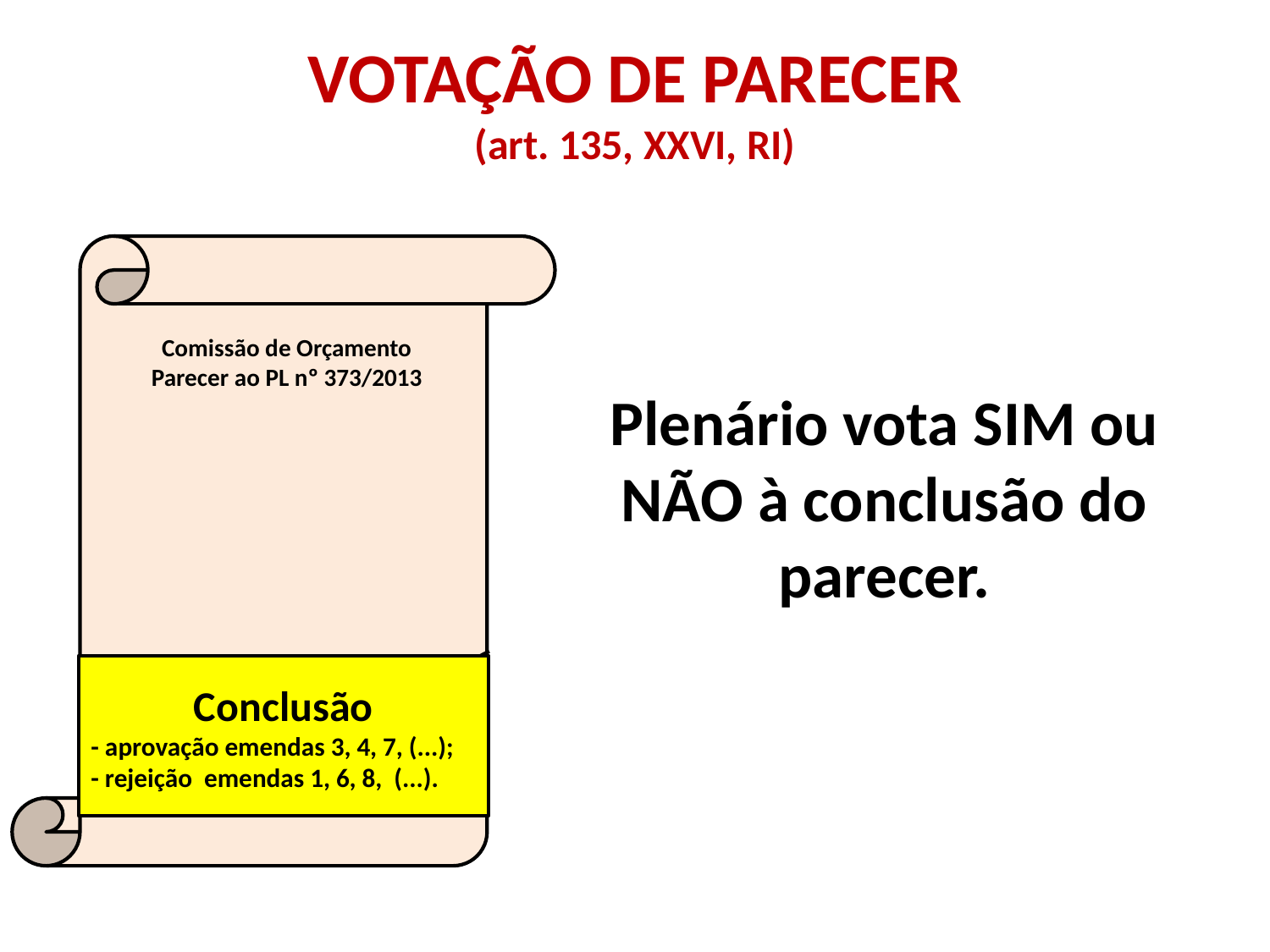

# VOTAÇÃO DE PARECER (art. 135, XXVI, RI)

Comissão de Orçamento
Parecer ao PL nº 373/2013
Plenário vota SIM ou NÃO à conclusão do parecer.

Conclusão
- aprovação emendas 3, 4, 7, (...);
- rejeição  emendas 1, 6, 8,  (...).